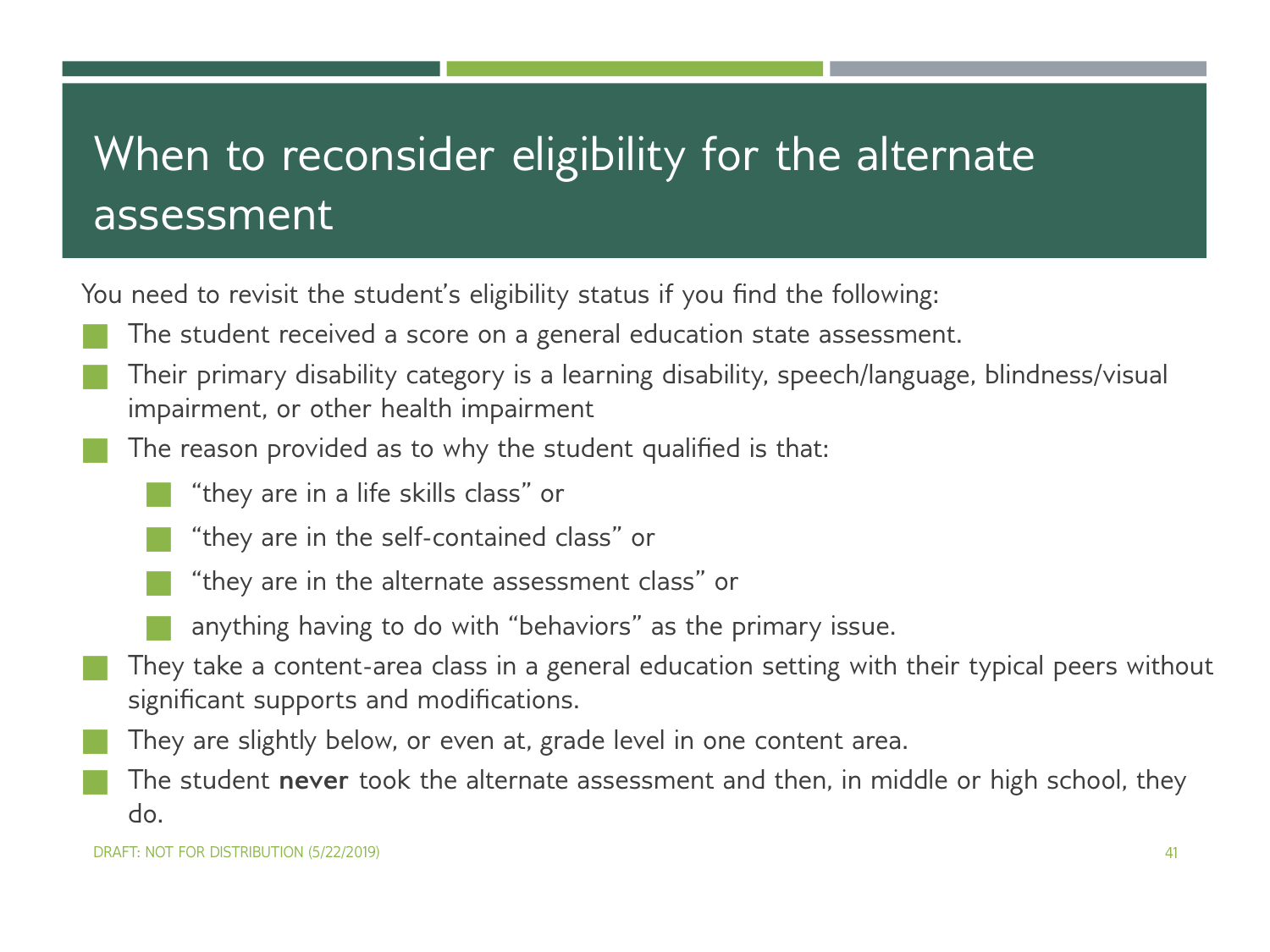

# When to reconsider eligibility for the alternate assessment
You need to revisit the student’s eligibility status if you find the following:
The student received a score on a general education state assessment.
Their primary disability category is a learning disability, speech/language, blindness/visual impairment, or other health impairment
The reason provided as to why the student qualified is that:
“they are in a life skills class” or
“they are in the self-contained class” or
“they are in the alternate assessment class” or
anything having to do with “behaviors” as the primary issue.
They take a content-area class in a general education setting with their typical peers without significant supports and modifications.
They are slightly below, or even at, grade level in one content area.
The student never took the alternate assessment and then, in middle or high school, they do.
DRAFT: NOT FOR DISTRIBUTION (5/22/2019)
41